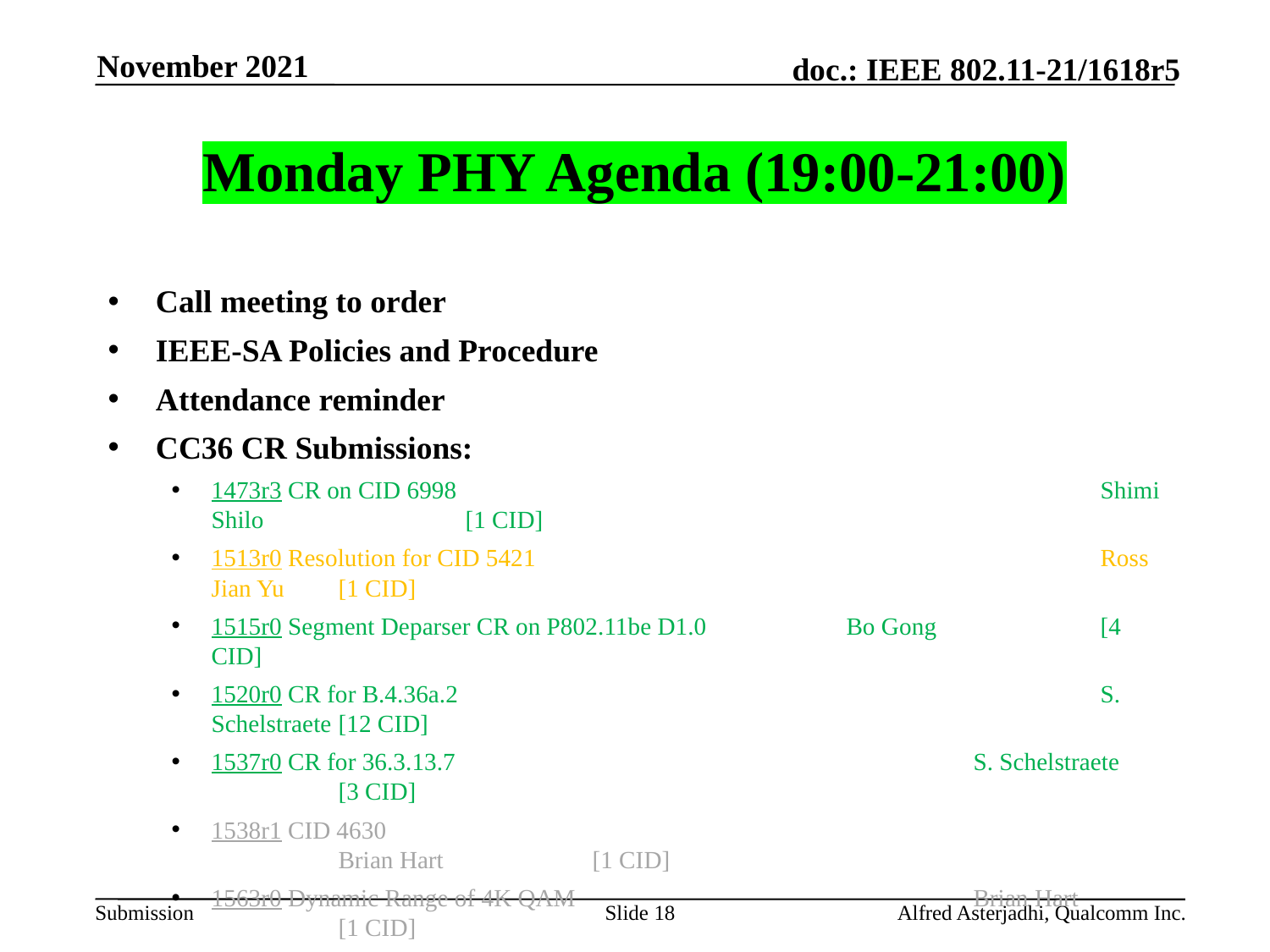

November 2021
# Monday PHY Agenda (19:00-21:00)
Call meeting to order
IEEE-SA Policies and Procedure
Attendance reminder
CC36 CR Submissions:
1473r3 CR on CID 6998						Shimi Shilo		[1 CID]
1513r0 Resolution for CID 5421					Ross Jian Yu	[1 CID]
1515r0 Segment Deparser CR on P802.11be D1.0		Bo Gong           	[4 CID]
1520r0 CR for B.4.36a.2						S. Schelstraete 	[12 CID]
1537r0 CR for 36.3.13.7               				S. Schelstraete   	[3 CID]
1538r1 CID 4630							Brian Hart		[1 CID]
1563r0 Dynamic Range of 4K QAM				Brian Hart		[1 CID]
1568r0 CID 4598							Brian Hart		[1 CID]
1578r0 CR on Annex Z 320MHz example			Ross Jian Yu 	[1 CID]
AoB:
Recess
Slide 18
Alfred Asterjadhi, Qualcomm Inc.